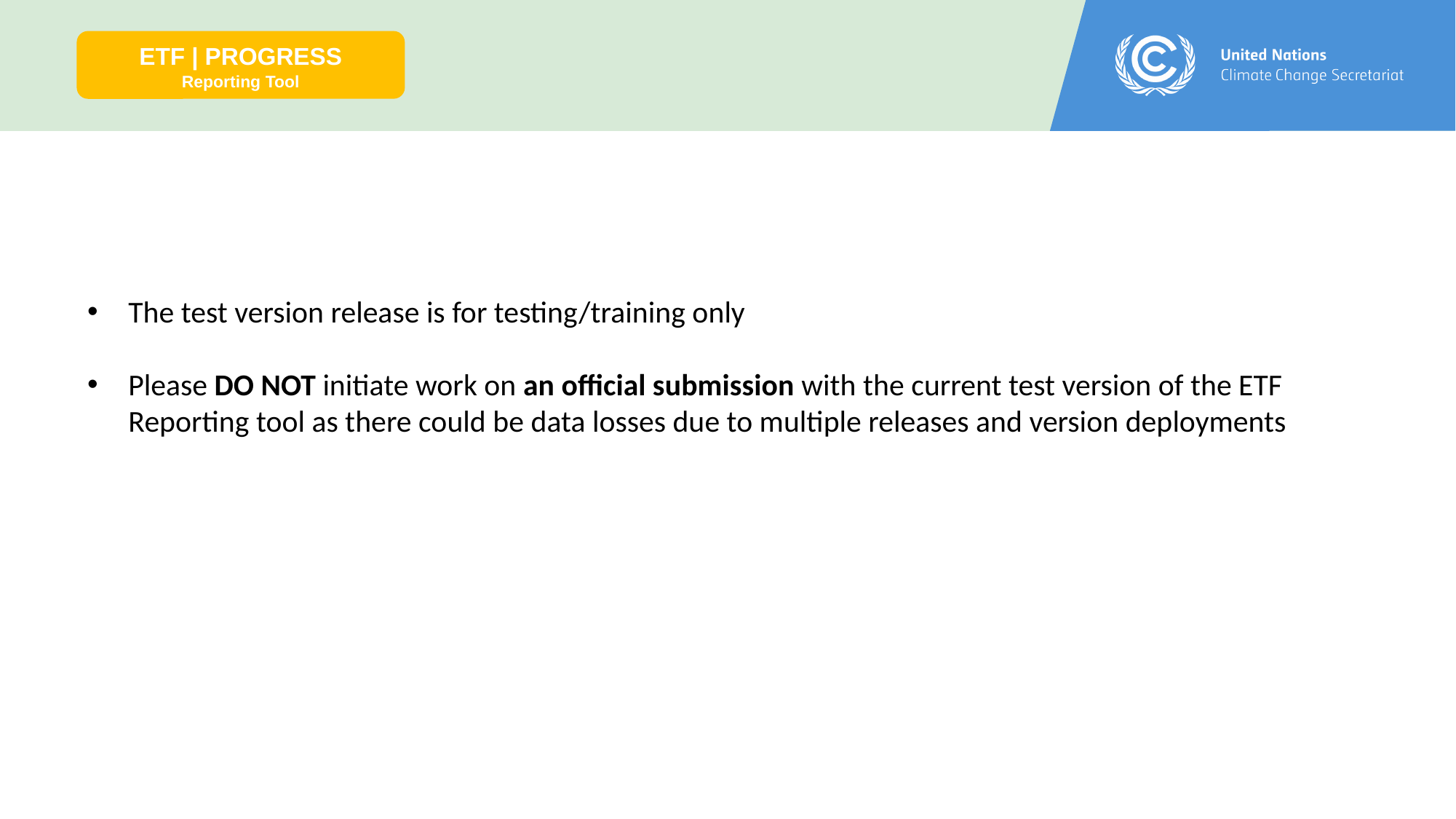

ETF | PROGRESS
Reporting Tool

The test version release is for testing/training only

Please DO NOT initiate work on an official submission with the current test version of the ETF Reporting tool as there could be data losses due to multiple releases and version deployments